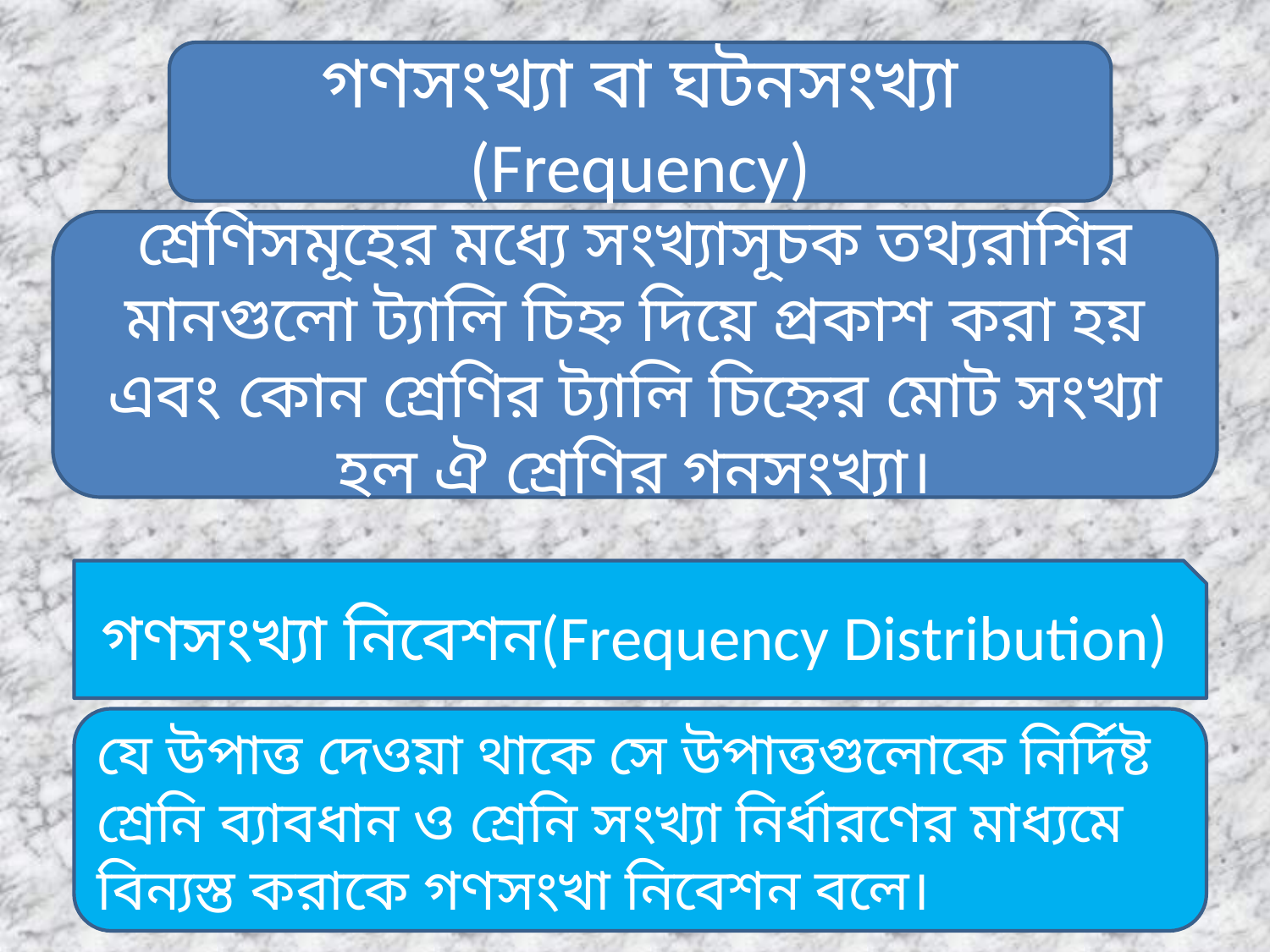

গণসংখ্যা বা ঘটনসংখ্যা (Frequency)
শ্রেণিসমূহের মধ্যে সংখ্যাসূচক তথ্যরাশির মানগুলো ট্যালি চিহ্ন দিয়ে প্রকাশ করা হয় এবং কোন শ্রেণির ট্যালি চিহ্নের মোট সংখ্যা হল ঐ শ্রেণির গনসংখ্যা।
গণসংখ্যা নিবেশন(Frequency Distribution)
যে উপাত্ত দেওয়া থাকে সে উপাত্তগুলোকে নির্দিষ্ট শ্রেনি ব্যাবধান ও শ্রেনি সংখ্যা নির্ধারণের মাধ্যমে বিন্যস্ত করাকে গণসংখা নিবেশন বলে।